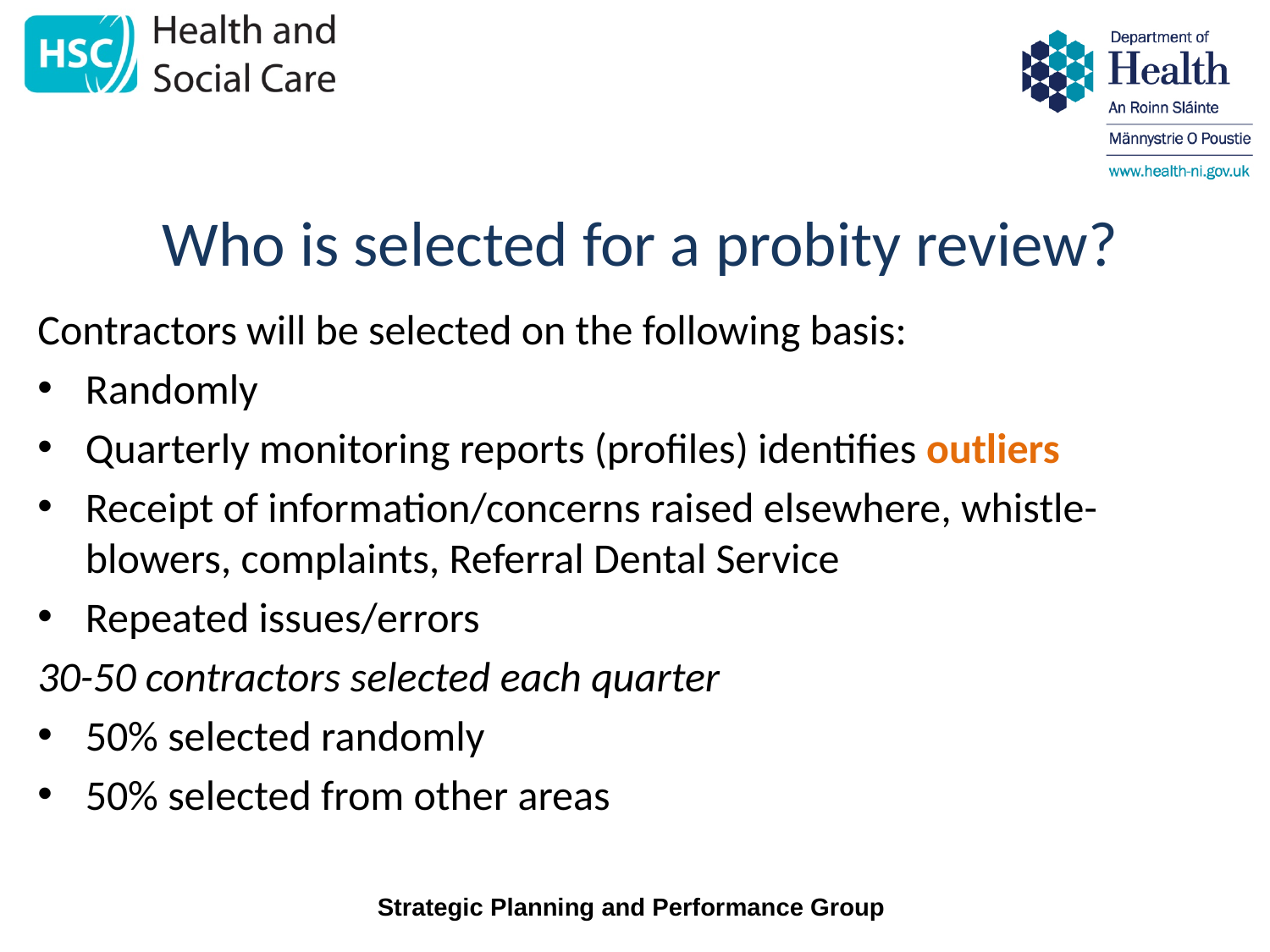

# Who is selected for a probity review?
Contractors will be selected on the following basis:
Randomly
Quarterly monitoring reports (profiles) identifies outliers
Receipt of information/concerns raised elsewhere, whistle-blowers, complaints, Referral Dental Service
Repeated issues/errors
30-50 contractors selected each quarter
50% selected randomly
50% selected from other areas